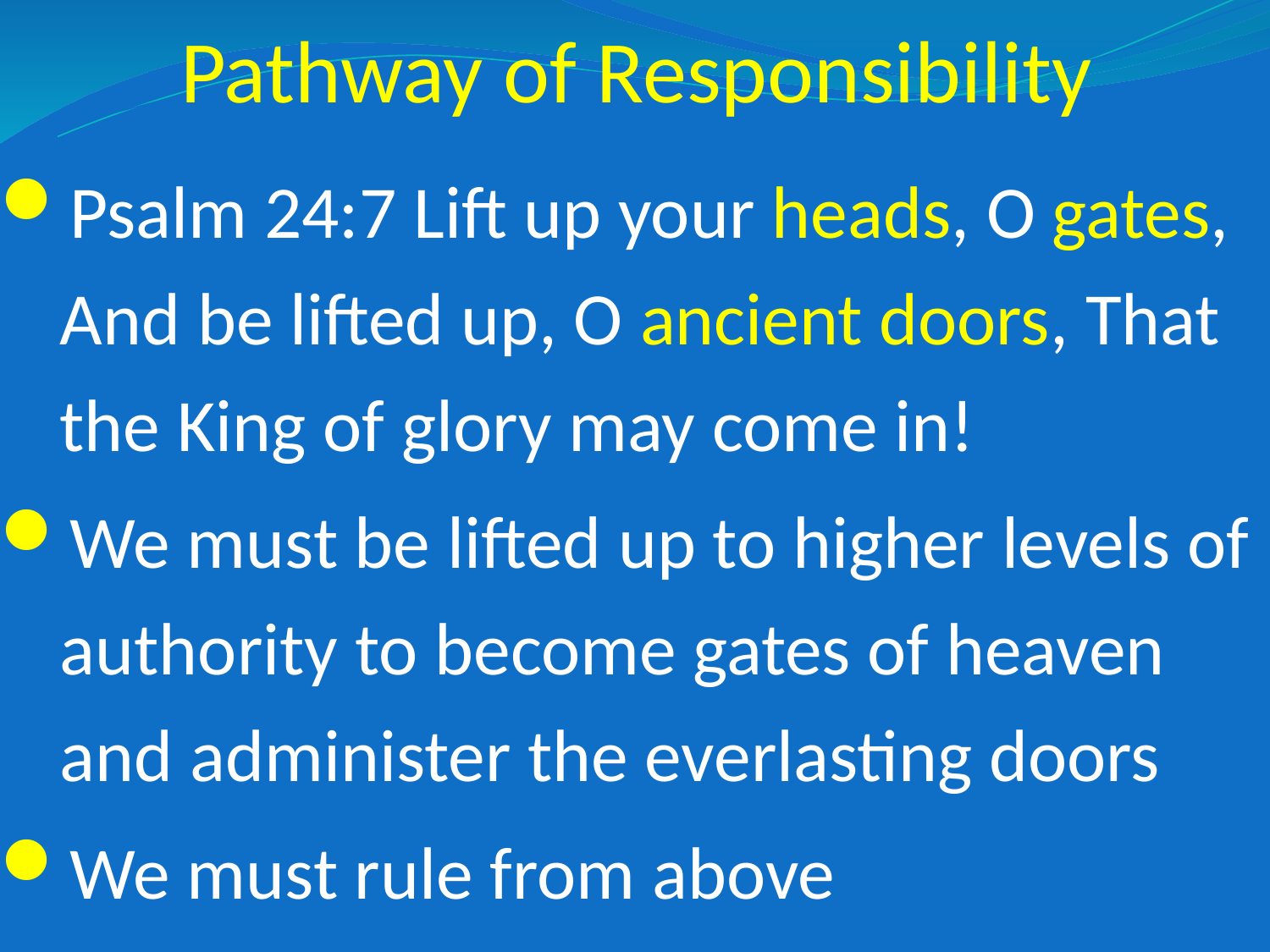

# Pathway of Responsibility
Psalm 24:7 Lift up your heads, O gates, And be lifted up, O ancient doors, That the King of glory may come in!
We must be lifted up to higher levels of authority to become gates of heaven and administer the everlasting doors
We must rule from above